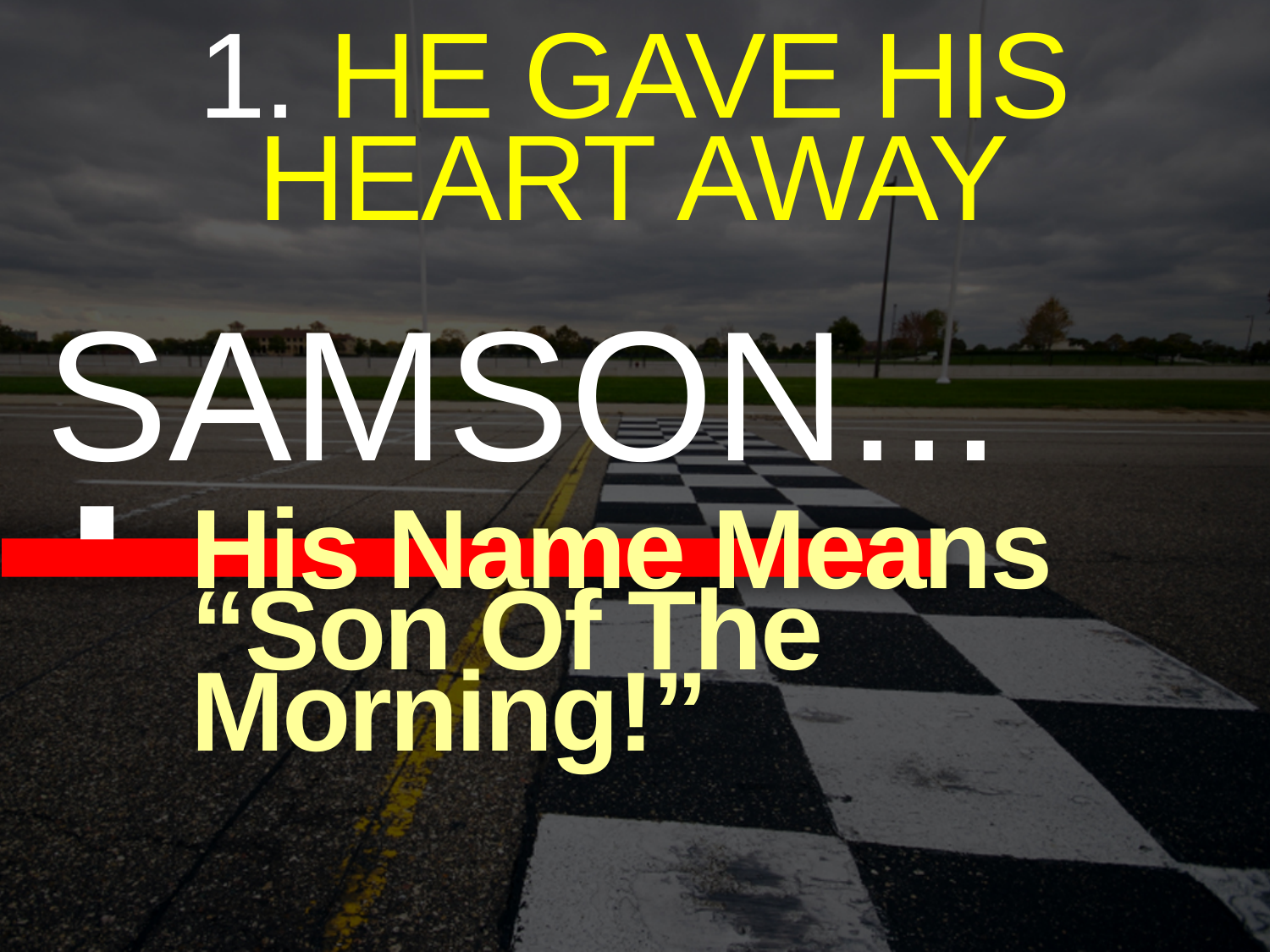

1. HE GAVE HIS HEART AWAY
SAMSON...
His Name Means
“Son Of The Morning!”